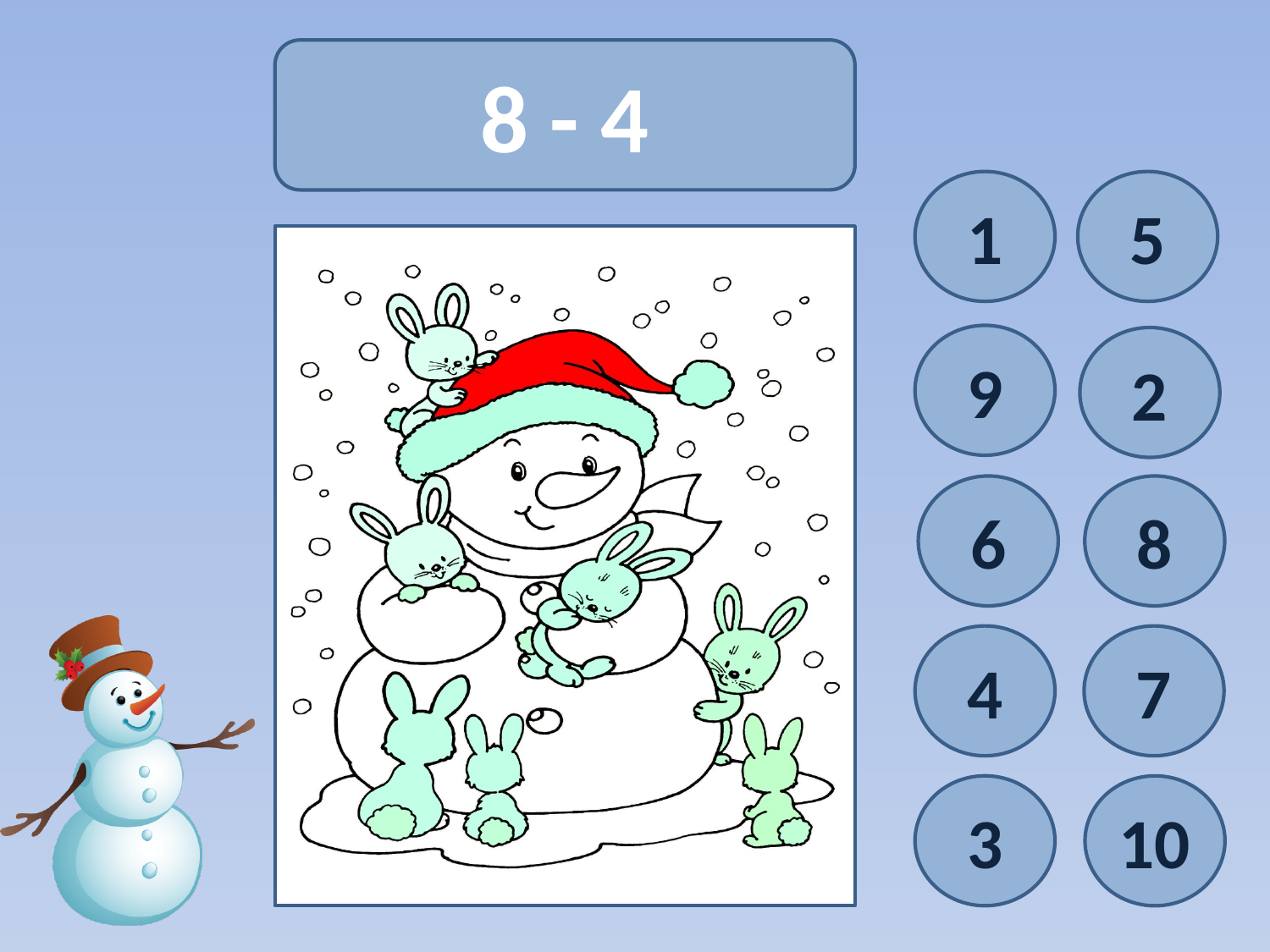

8 - 4
1
5

9
2
6
8
4
7
3
10